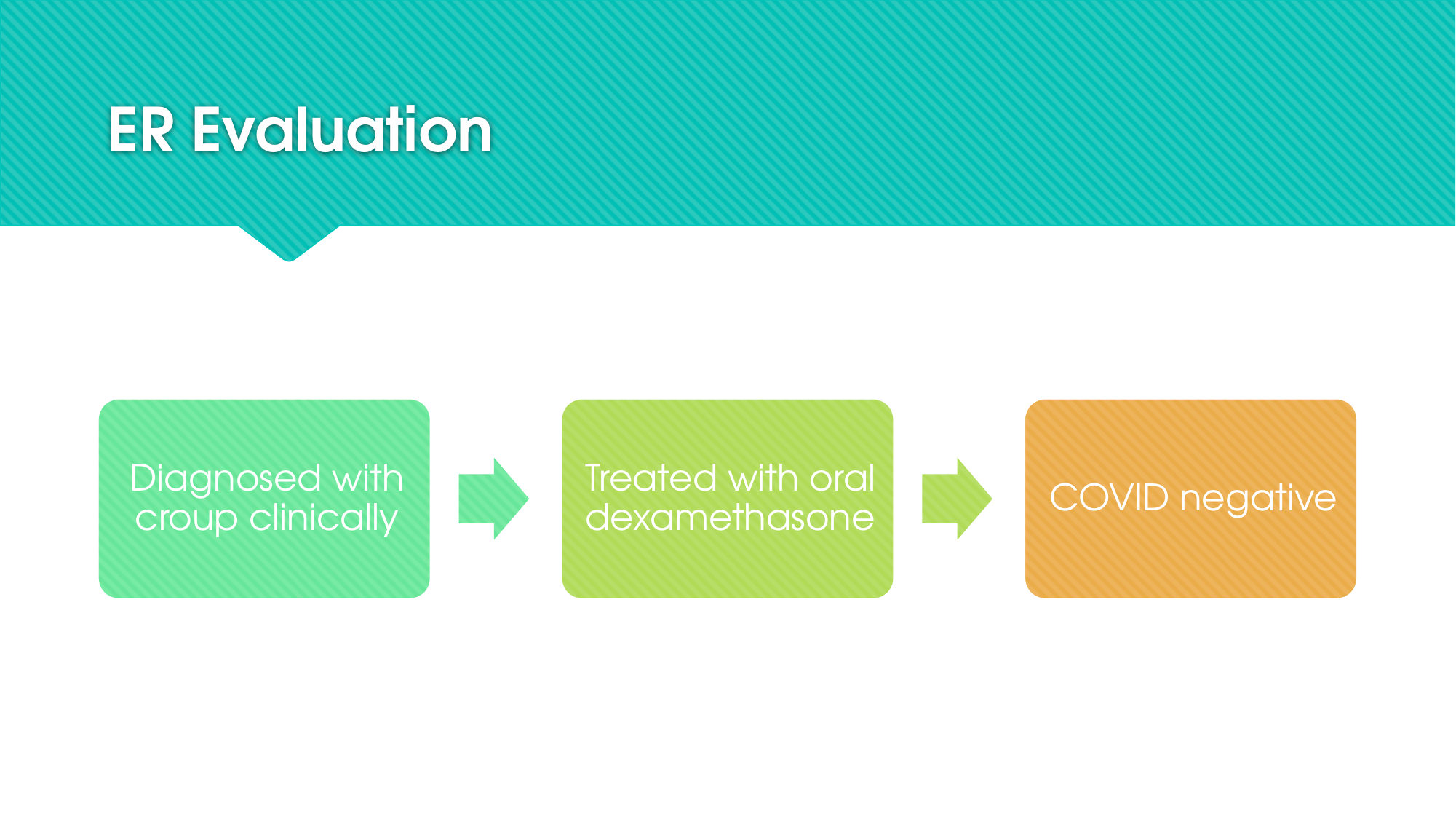

# ER Evaluation
Diagnosed with croup clinically

Treated with oral dexamethasone

COVID negative